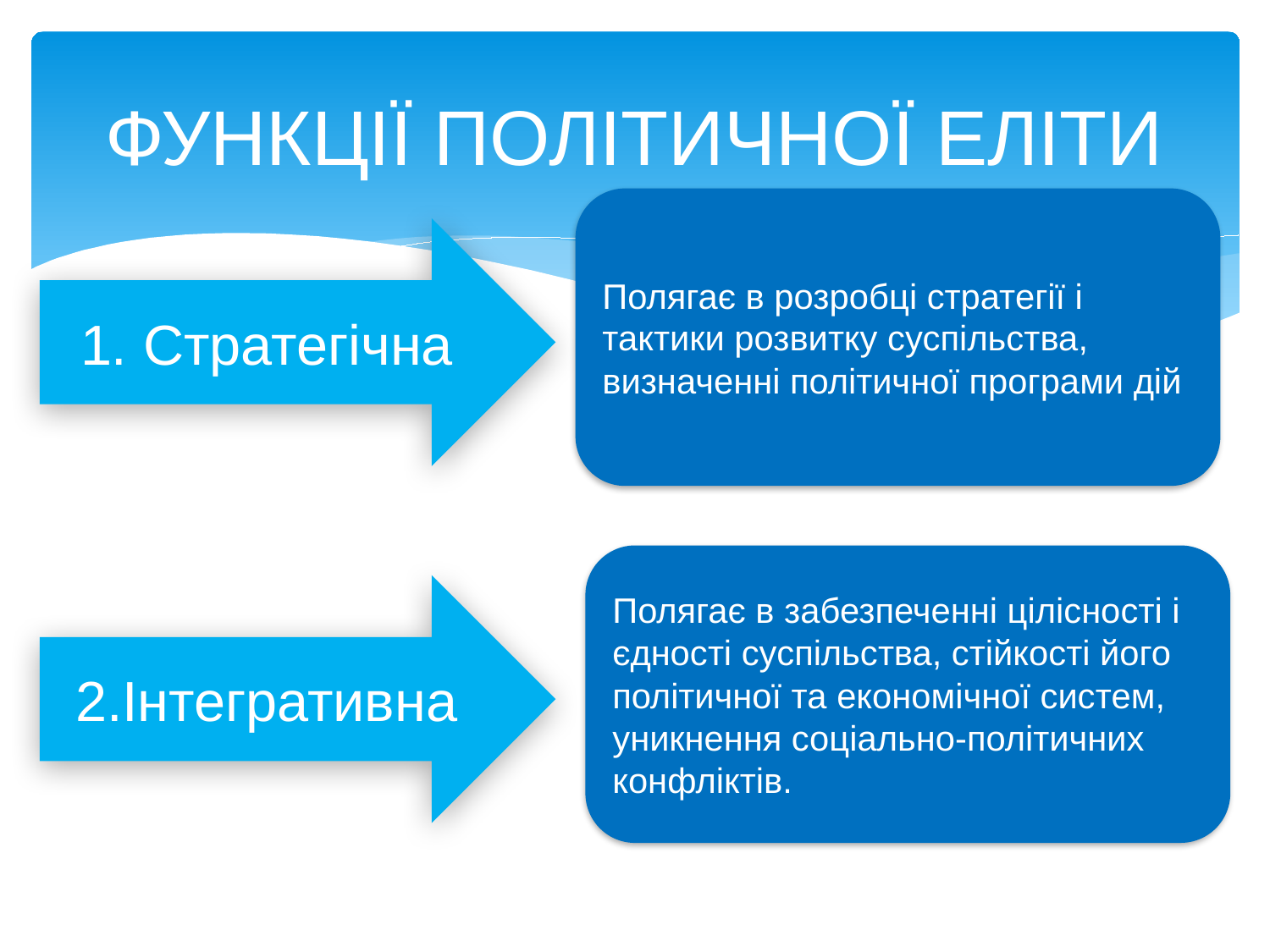

# ФУНКЦІЇ ПОЛІТИЧНОЇ ЕЛІТИ
Полягає в розробці стратегії і тактики розвитку суспільства, визначенні політичної програми дій
1. Стратегічна
Полягає в забезпеченні цілісності і єдності суспільства, стійкості його політичної та економічної систем, уникнення соціально-політичних конфліктів.
2.Інтегративна